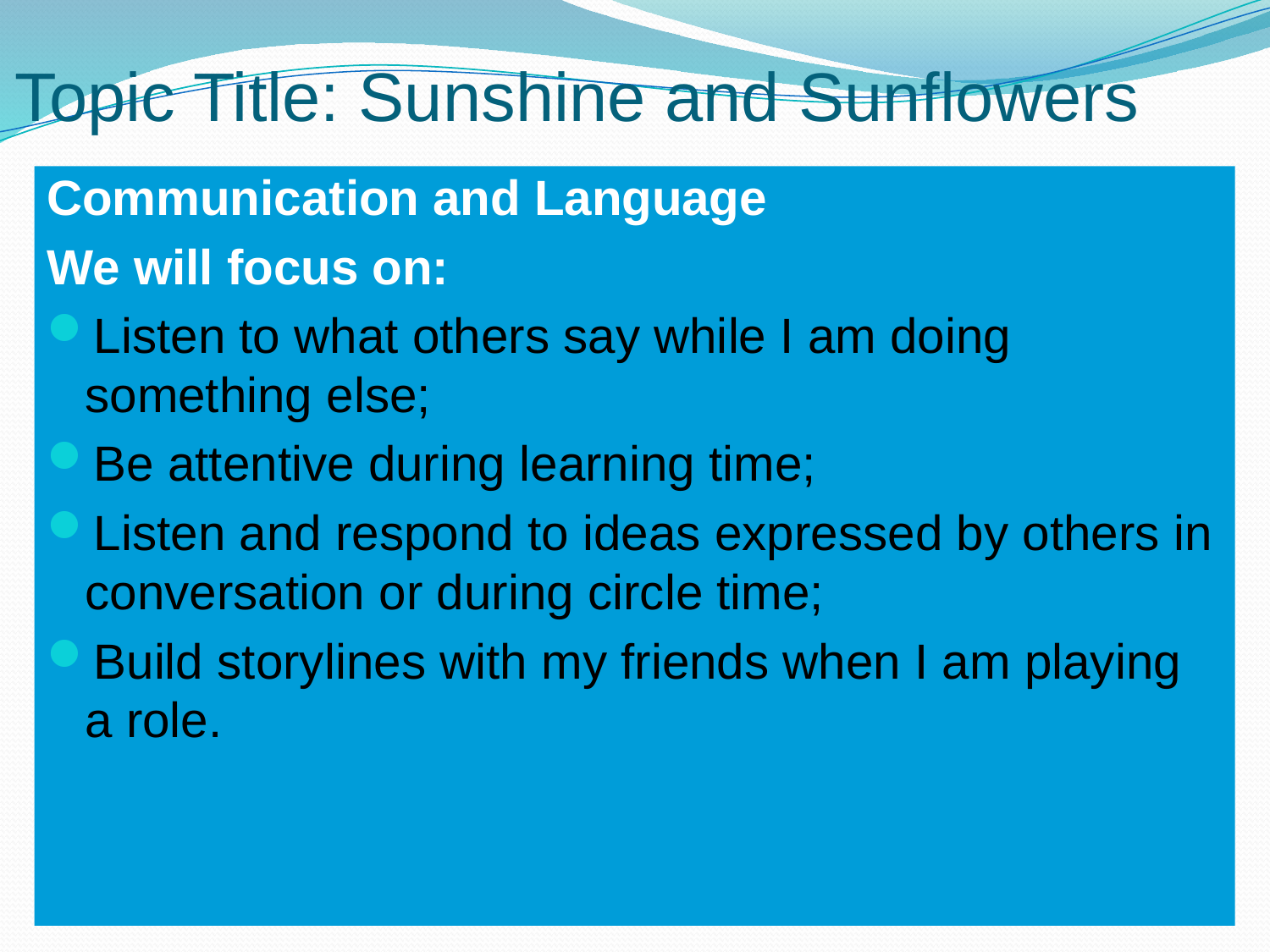

# Topic Title: Sunshine and Sunflowers
Communication and Language
We will focus on:
Listen to what others say while I am doing something else;
Be attentive during learning time;
Listen and respond to ideas expressed by others in conversation or during circle time;
Build storylines with my friends when I am playing a role.